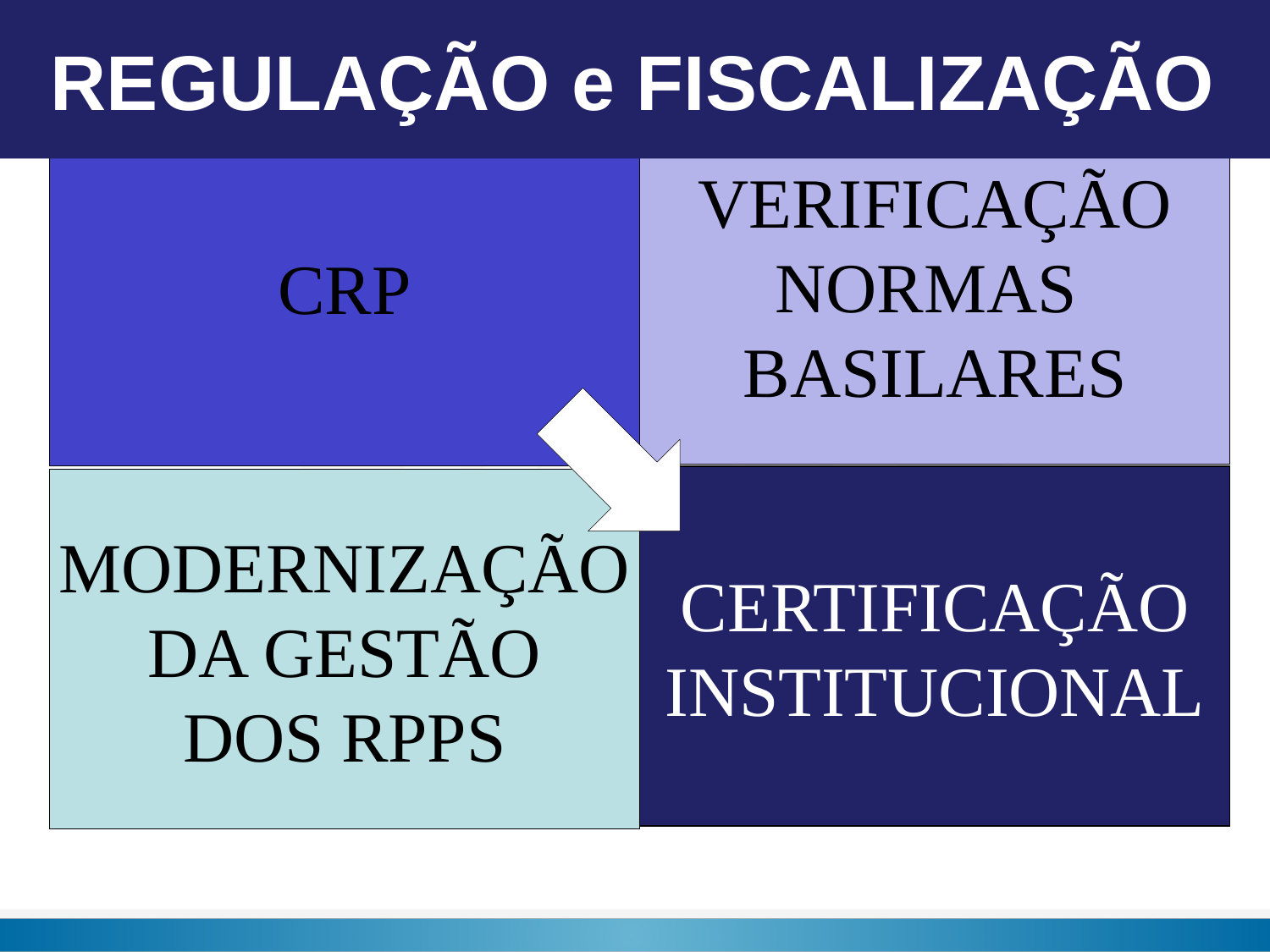

REGULAÇÃO e FISCALIZAÇÃO
VERIFICAÇÃO
NORMAS
BASILARES
CRP

CERTIFICAÇÃO
INSTITUCIONAL
MODERNIZAÇÃO
DA GESTÃO
DOS RPPS